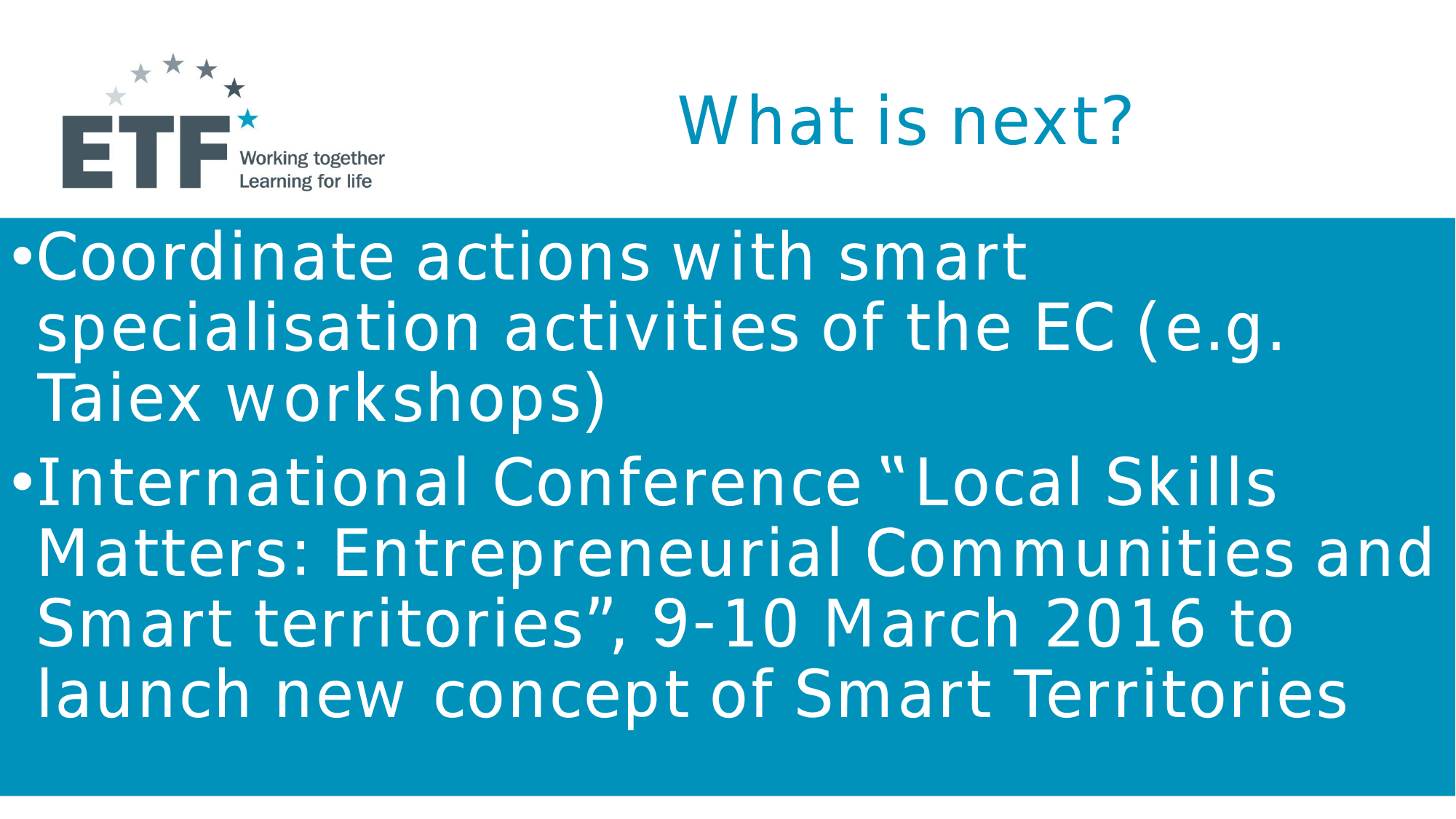

What is next?
Coordinate actions with smart specialisation activities of the EC (e.g. Taiex workshops)
International Conference “Local Skills Matters: Entrepreneurial Communities and Smart territories”, 9-10 March 2016 to launch new concept of Smart Territories